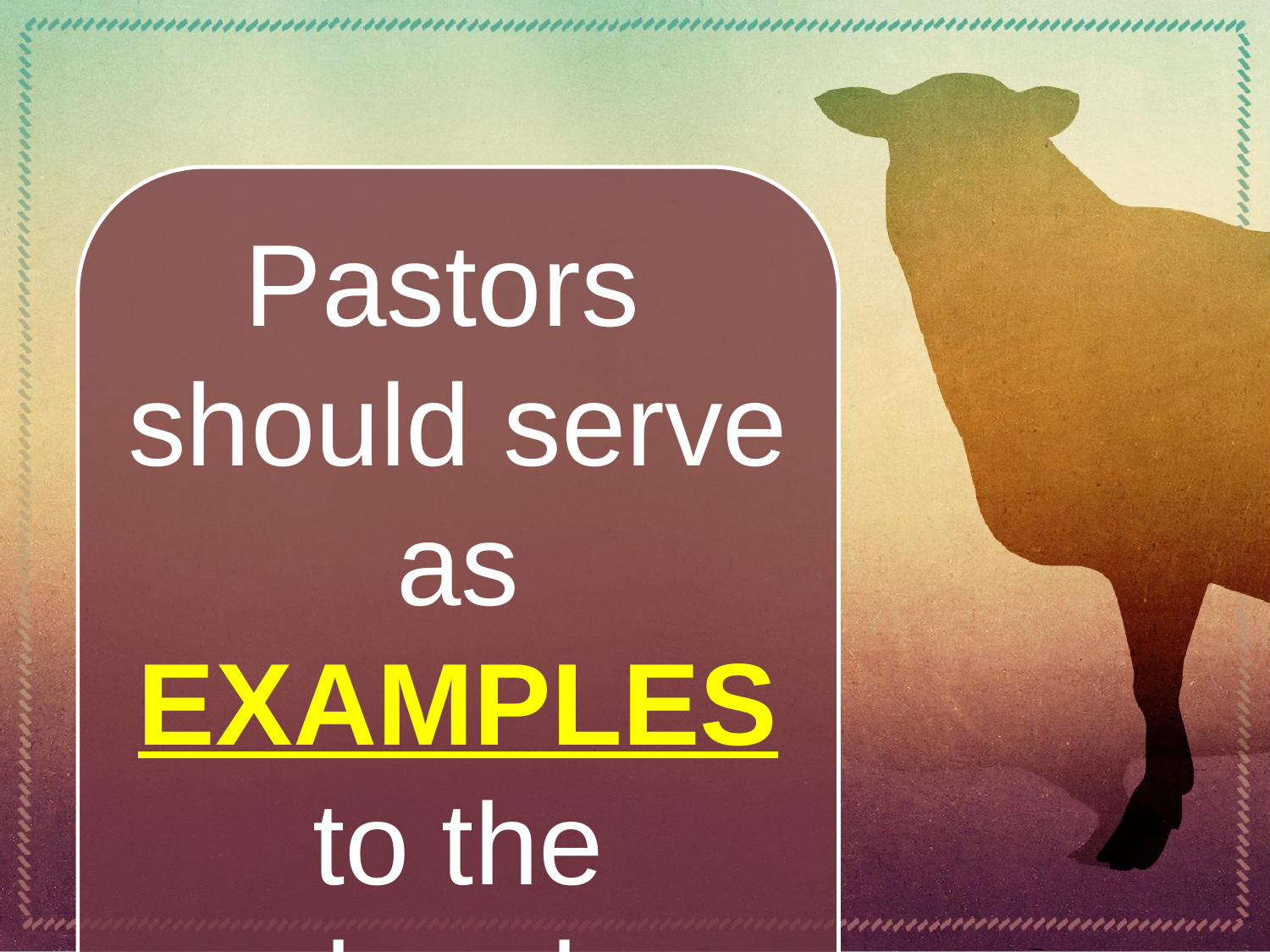

Pastors
should serve as EXAMPLES to the church.